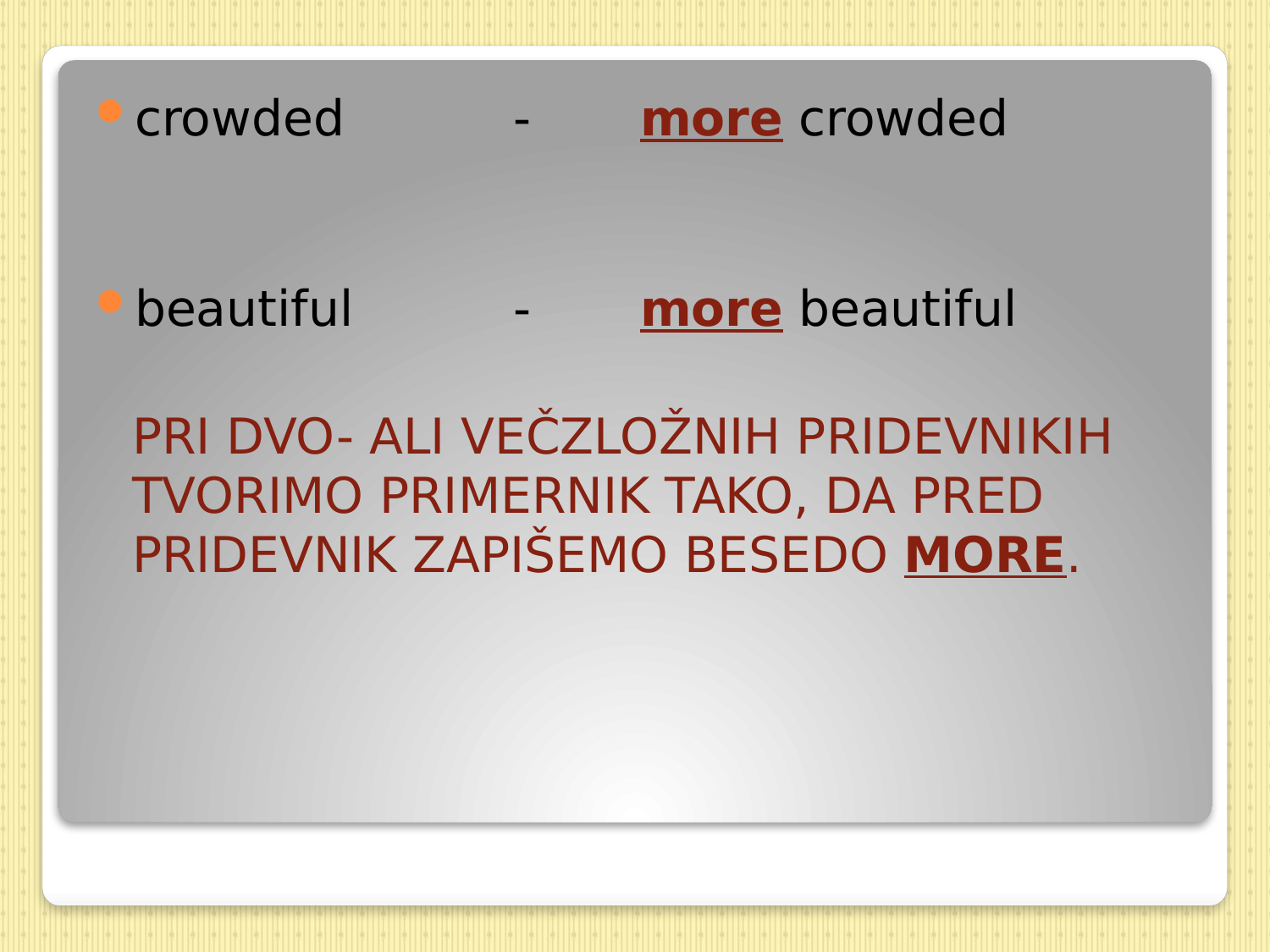

crowded		-	more crowded

beautiful		-	more beautiful

	PRI DVO- ALI VEČZLOŽNIH PRIDEVNIKIH TVORIMO PRIMERNIK TAKO, DA PRED PRIDEVNIK ZAPIŠEMO BESEDO MORE.
#